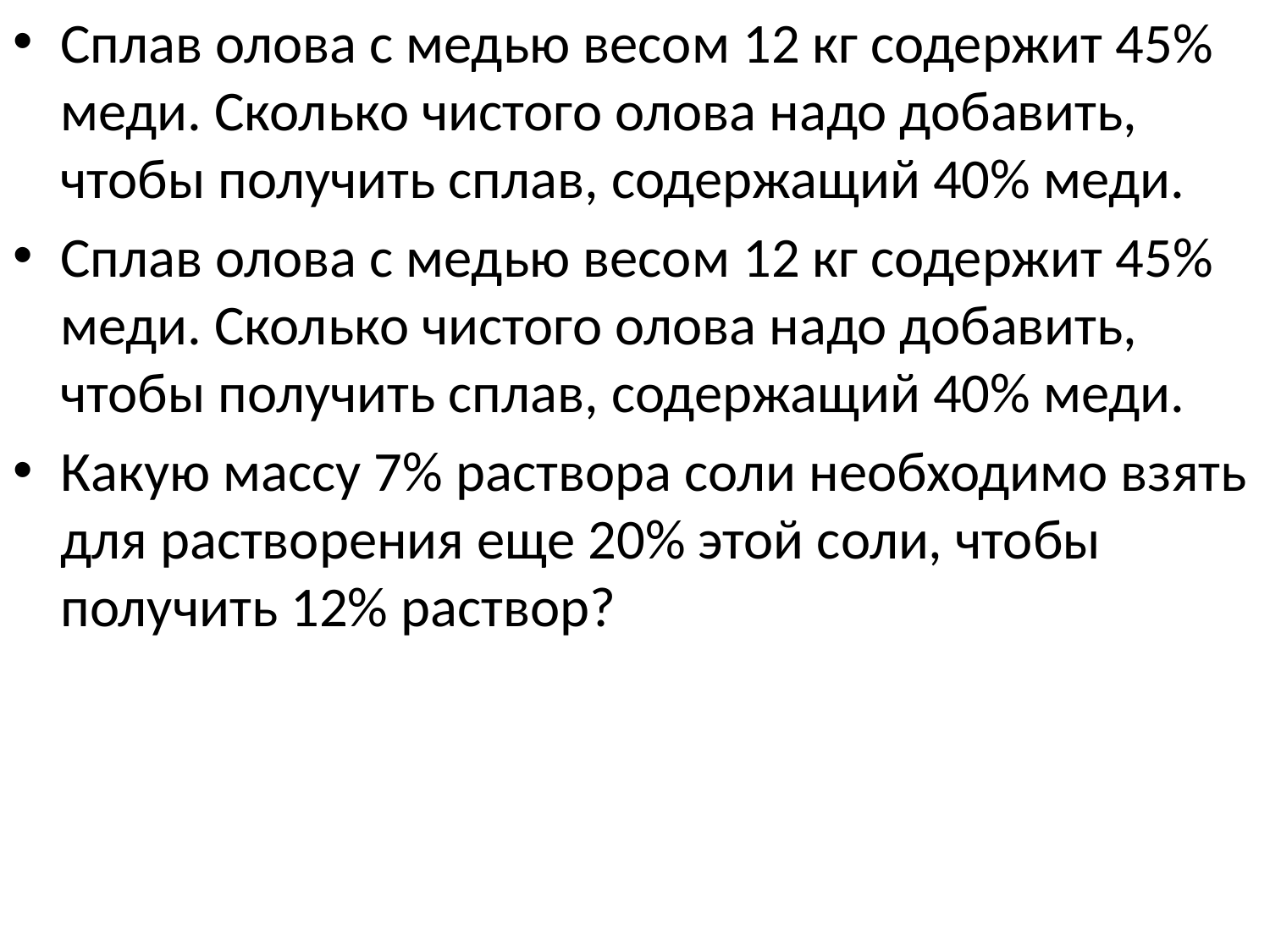

Сплав олова с медью весом 12 кг содержит 45% меди. Сколько чистого олова надо добавить, чтобы получить сплав, содержащий 40% меди.
Сплав олова с медью весом 12 кг содержит 45% меди. Сколько чистого олова надо добавить, чтобы получить сплав, содержащий 40% меди.
Какую массу 7% раствора соли необходимо взять для растворения еще 20% этой соли, чтобы получить 12% раствор?